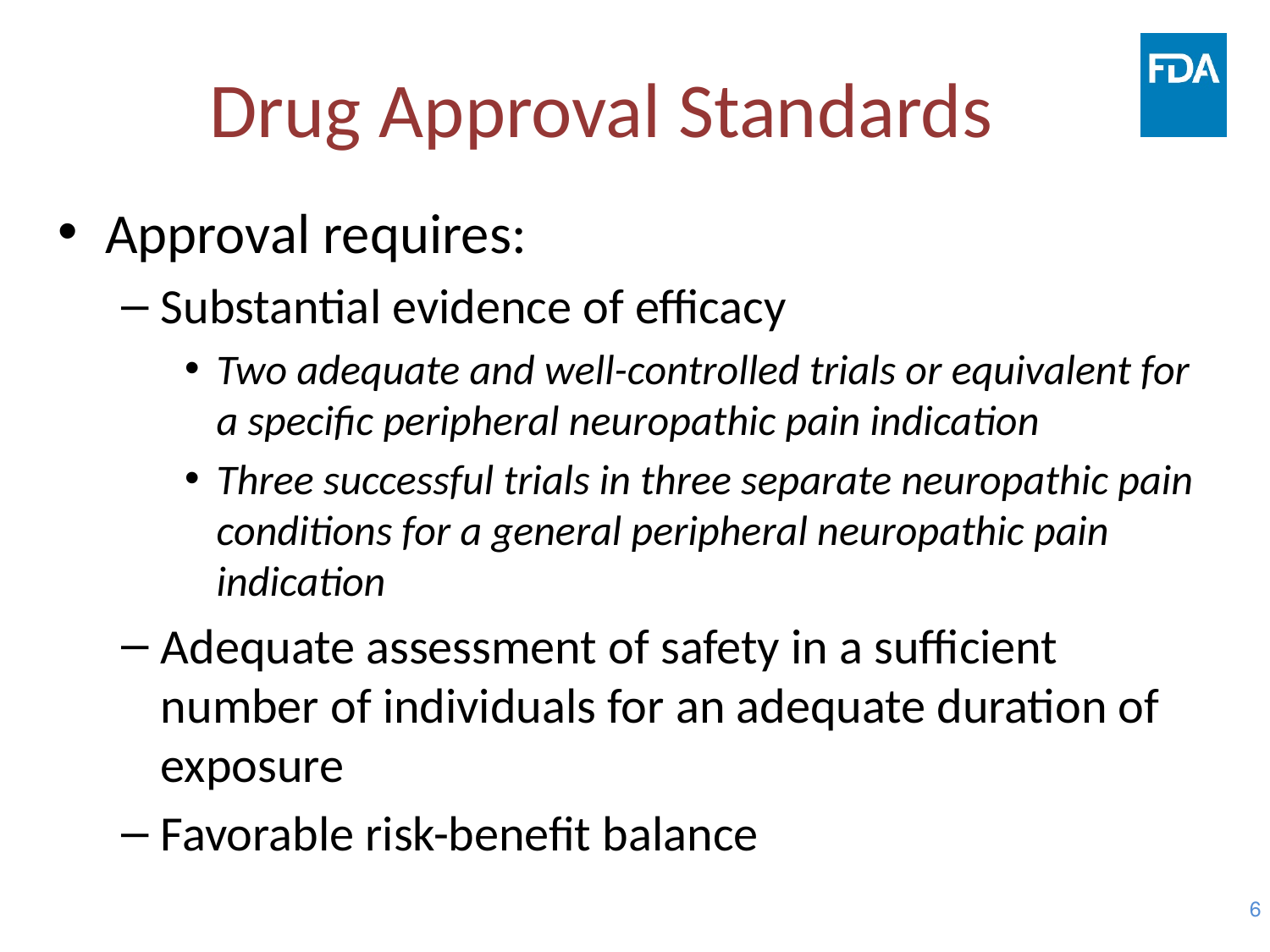

# Drug Approval Standards
Approval requires:
Substantial evidence of efficacy
Two adequate and well-controlled trials or equivalent for a specific peripheral neuropathic pain indication
Three successful trials in three separate neuropathic pain conditions for a general peripheral neuropathic pain indication
Adequate assessment of safety in a sufficient number of individuals for an adequate duration of exposure
Favorable risk-benefit balance